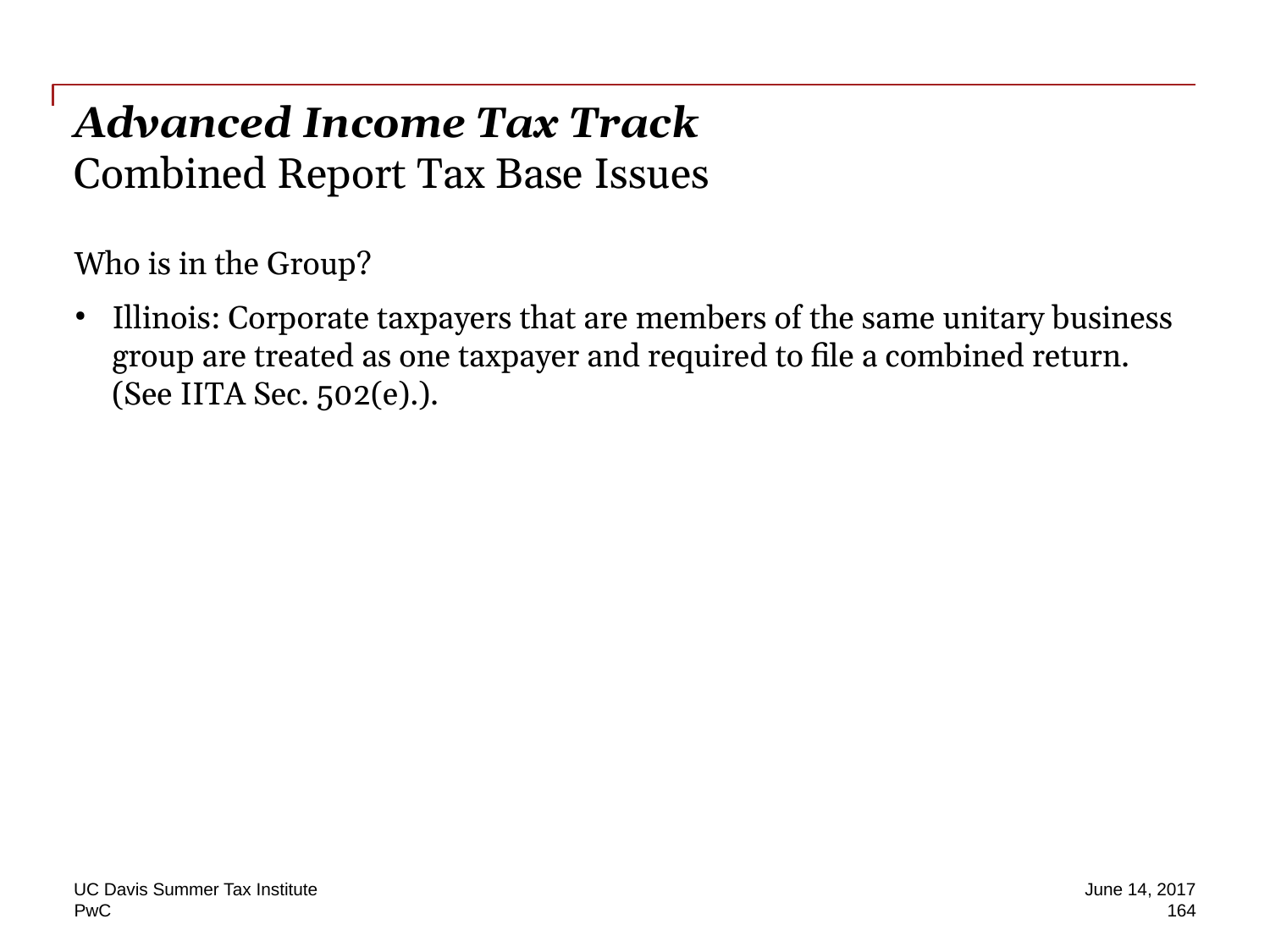

# Advanced Income Tax Track Combined Report Tax Base Issues
Who is in the Group?
Illinois: Corporate taxpayers that are members of the same unitary business group are treated as one taxpayer and required to file a combined return. (See IITA Sec. 502(e).).
UC Davis Summer Tax Institute
June 14, 2017
164